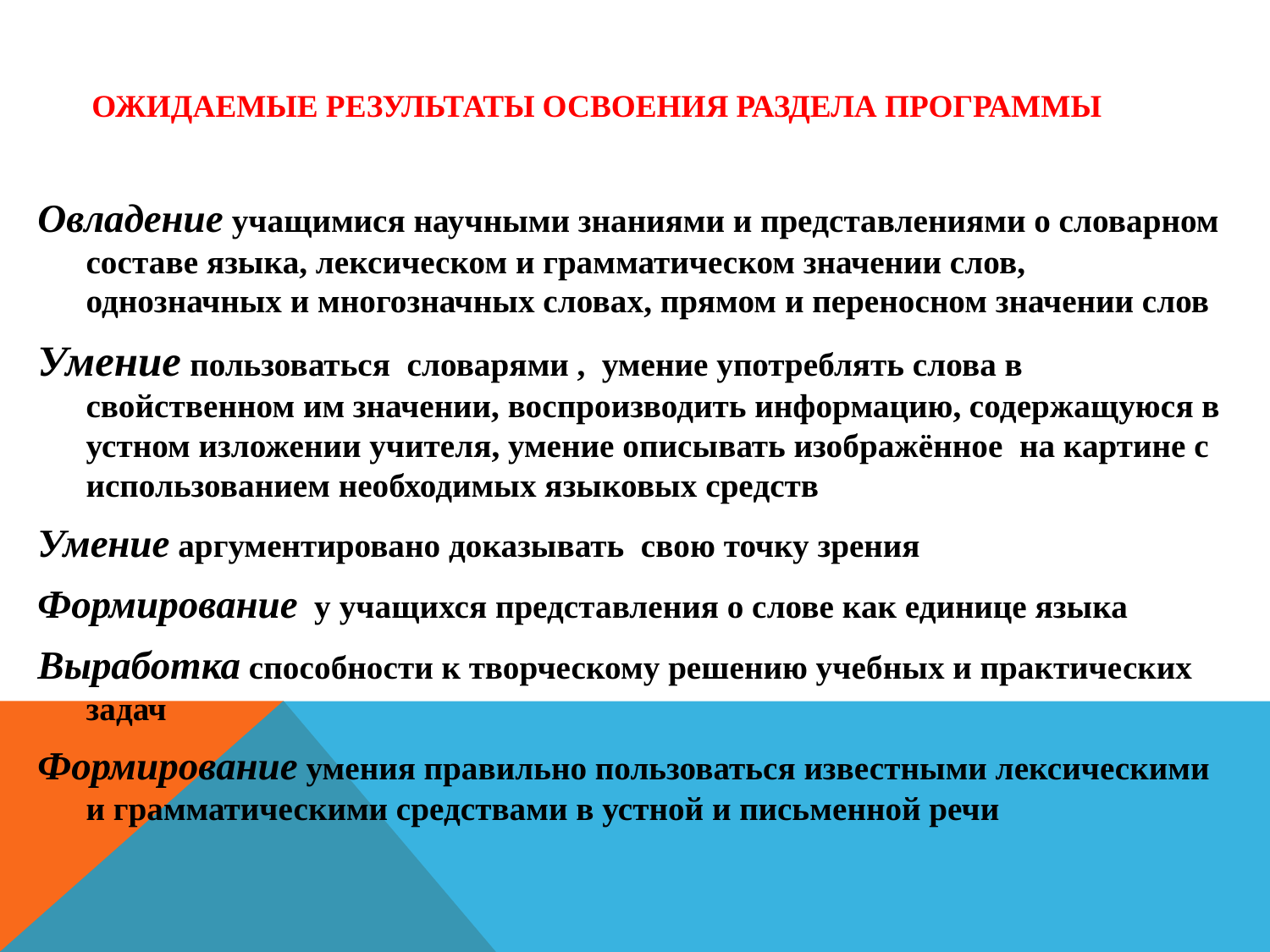

# Ожидаемые результаты освоения раздела программы
Овладение учащимися научными знаниями и представлениями о словарном составе языка, лексическом и грамматическом значении слов, однозначных и многозначных словах, прямом и переносном значении слов
Умение пользоваться  словарями ,  умение употреблять слова в свойственном им значении, воспроизводить информацию, содержащуюся в устном изложении учителя, умение описывать изображённое  на картине с использованием необходимых языковых средств
Умение аргументировано доказывать  свою точку зрения
Формирование  у учащихся представления о слове как единице языка
Выработка способности к творческому решению учебных и практических задач
Формирование умения правильно пользоваться известными лексическими и грамматическими средствами в устной и письменной речи